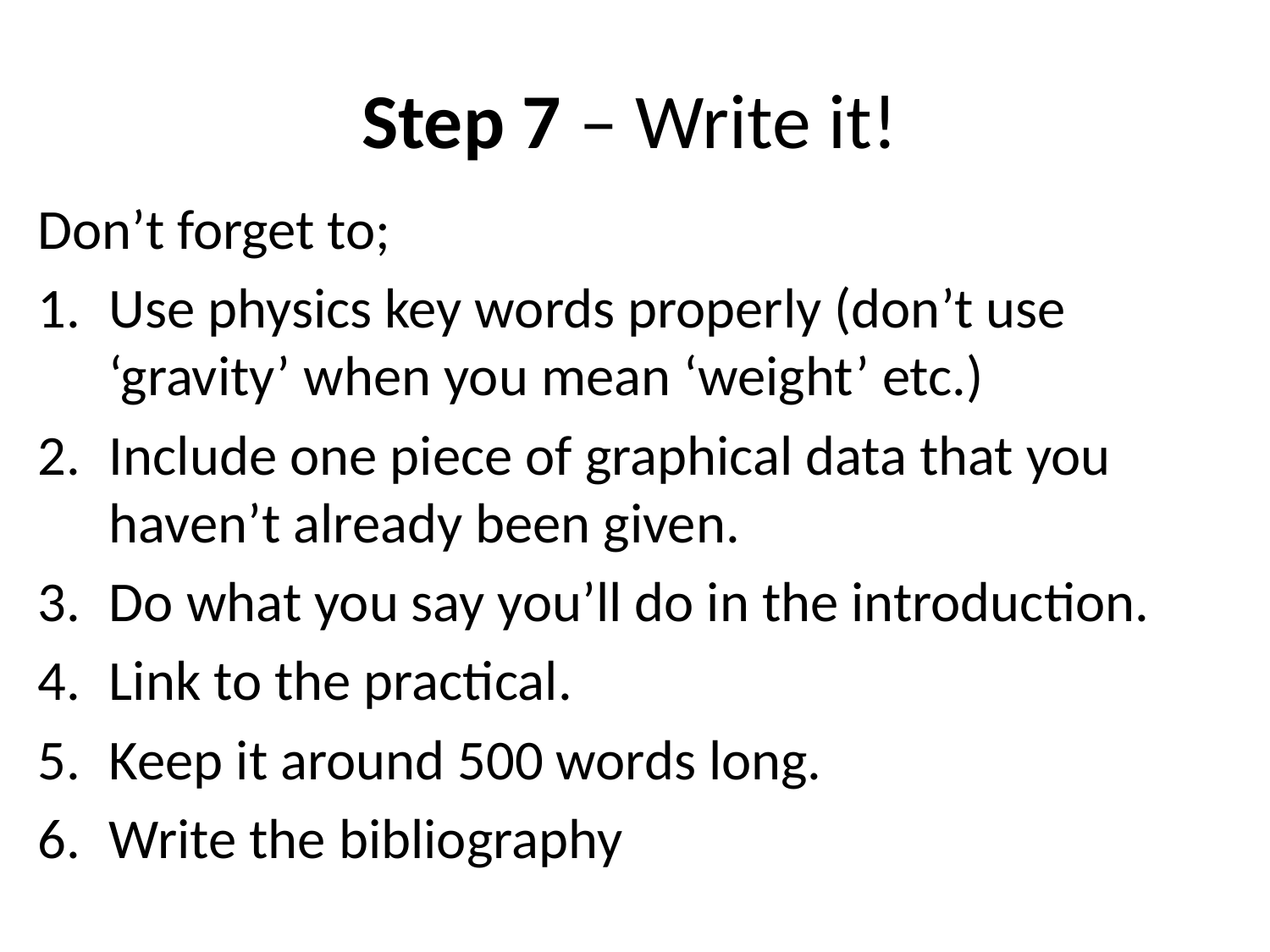

# Step 7 – Write it!
Don’t forget to;
Use physics key words properly (don’t use ‘gravity’ when you mean ‘weight’ etc.)
Include one piece of graphical data that you haven’t already been given.
Do what you say you’ll do in the introduction.
Link to the practical.
Keep it around 500 words long.
Write the bibliography